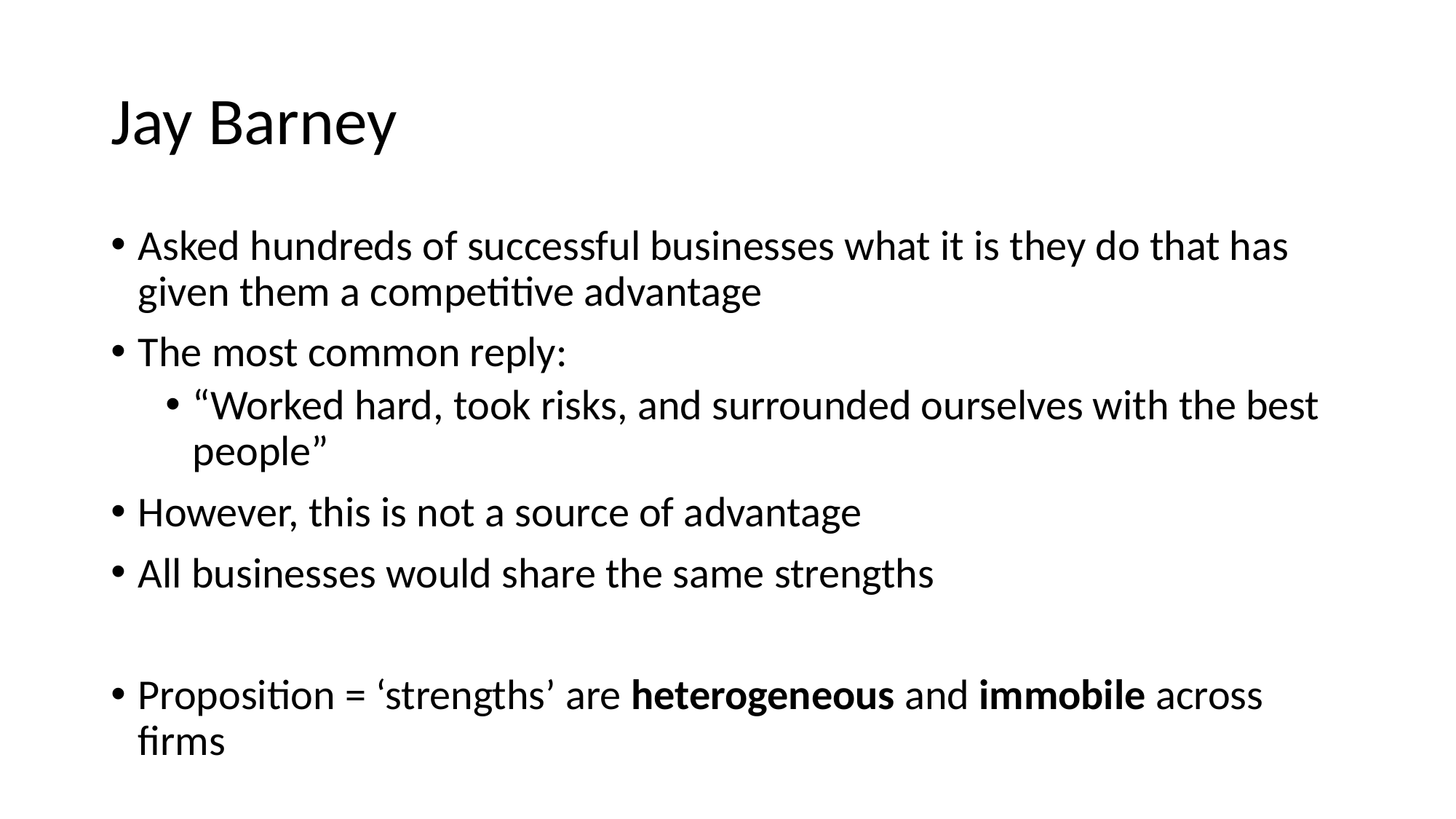

# Jay Barney
Asked hundreds of successful businesses what it is they do that has given them a competitive advantage
The most common reply:
“Worked hard, took risks, and surrounded ourselves with the best people”
However, this is not a source of advantage
All businesses would share the same strengths

Proposition = ‘strengths’ are heterogeneous and immobile across firms